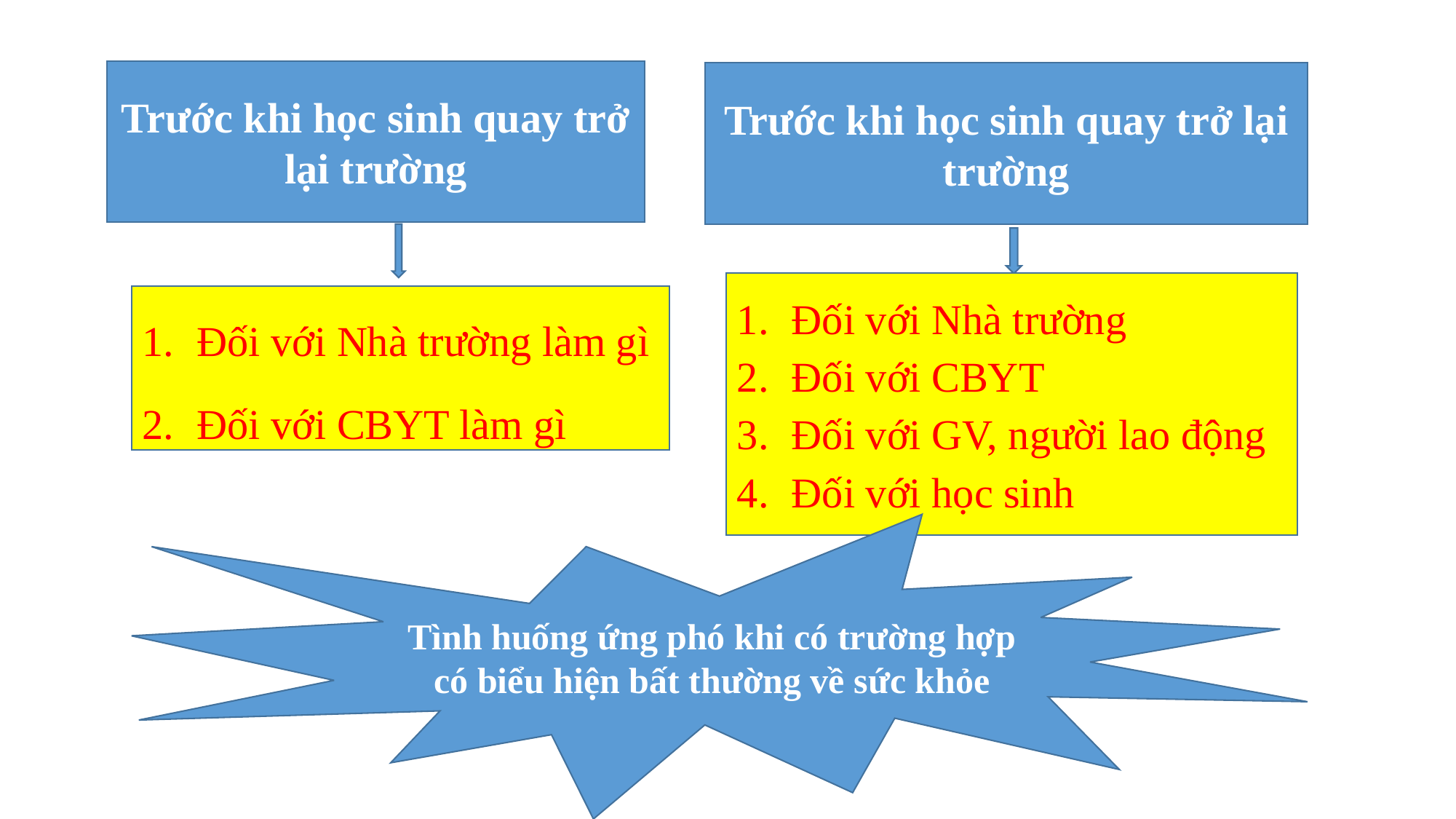

Trước khi học sinh quay trở lại trường
Trước khi học sinh quay trở lại trường

Đối với Nhà trường
Đối với CBYT
Đối với GV, người lao động
Đối với học sinh
Đối với Nhà trường làm gì
Đối với CBYT làm gì
Tình huống ứng phó khi có trường hợp có biểu hiện bất thường về sức khỏe